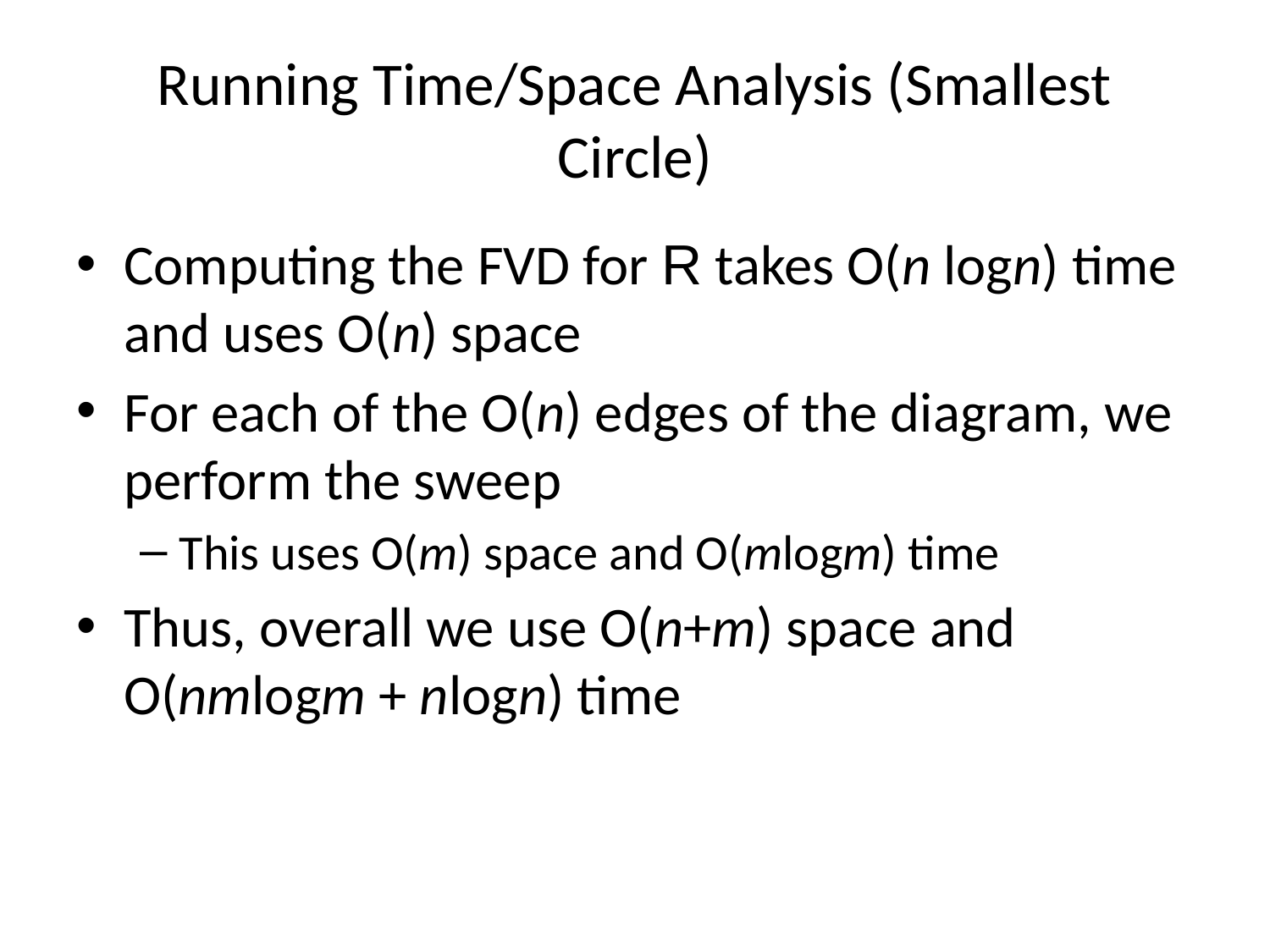

# Running Time/Space Analysis (Smallest Circle)
Computing the FVD for R takes O(n logn) time and uses O(n) space
For each of the O(n) edges of the diagram, we perform the sweep
This uses O(m) space and O(mlogm) time
Thus, overall we use O(n+m) space and O(nmlogm + nlogn) time